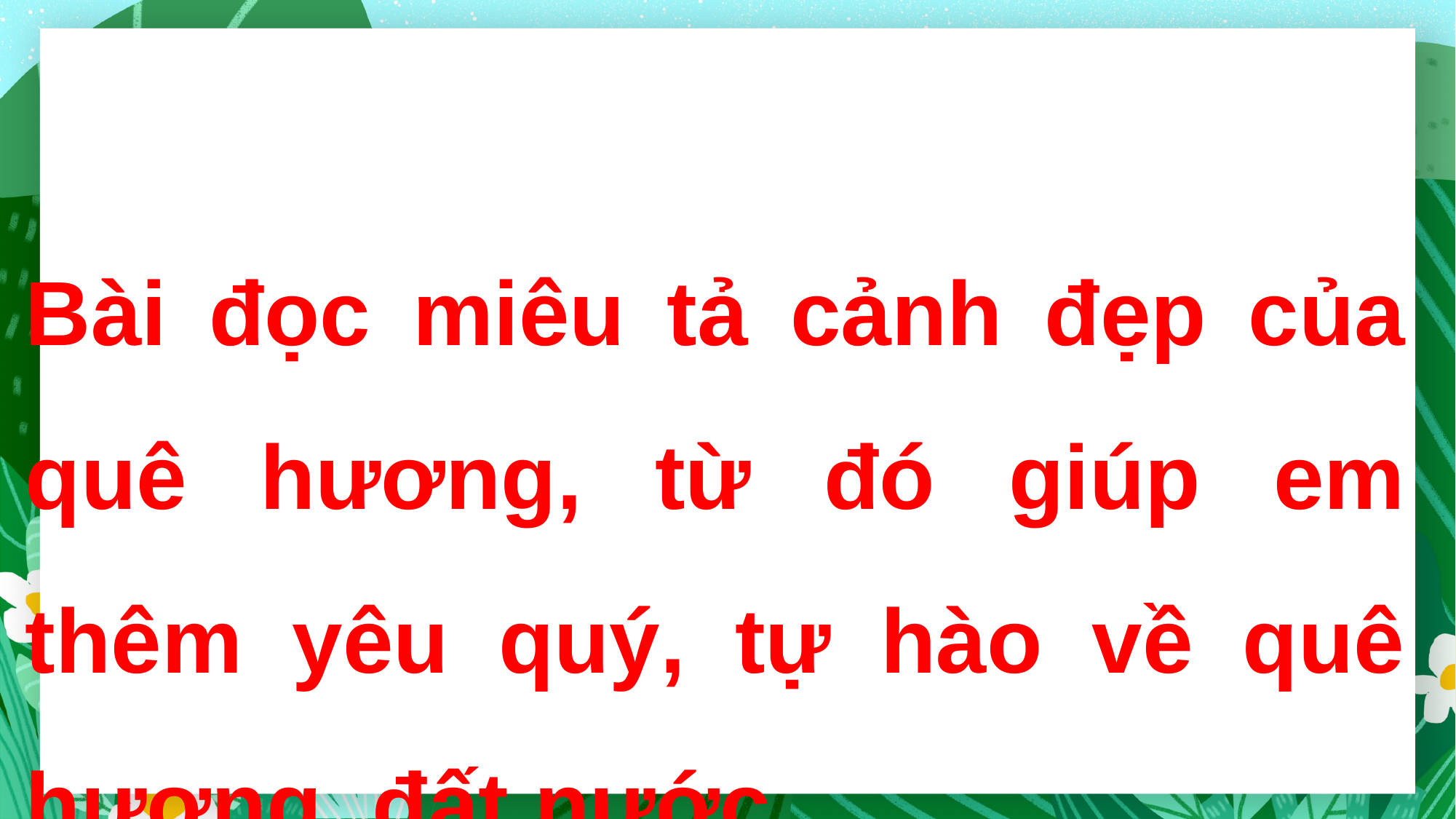

Bài đọc miêu tả cảnh đẹp của quê hương, từ đó giúp em thêm yêu quý, tự hào về quê hương, đất nước.